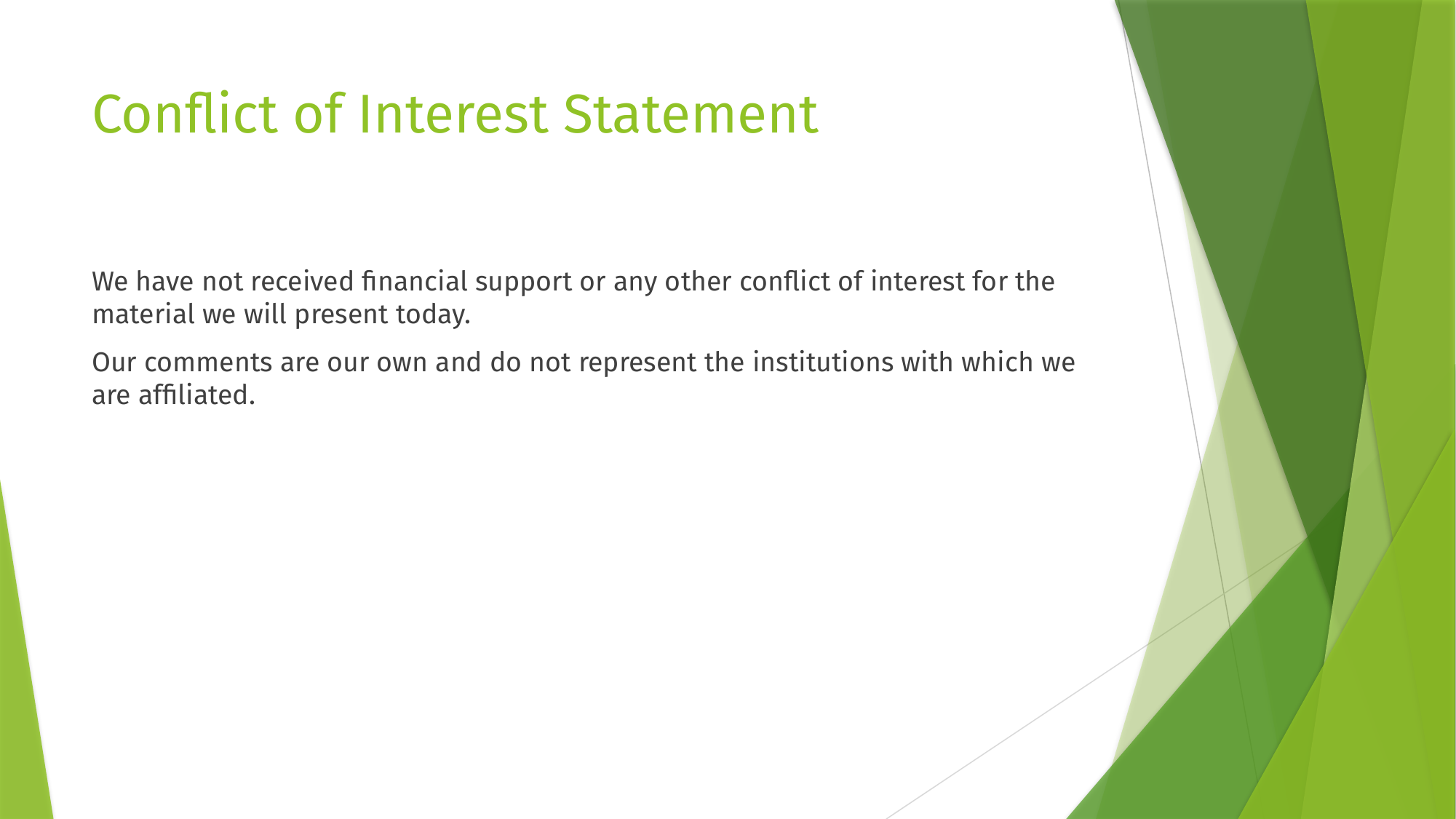

# Conflict of Interest Statement
We have not received financial support or any other conflict of interest for the material we will present today.
Our comments are our own and do not represent the institutions with which we are affiliated.